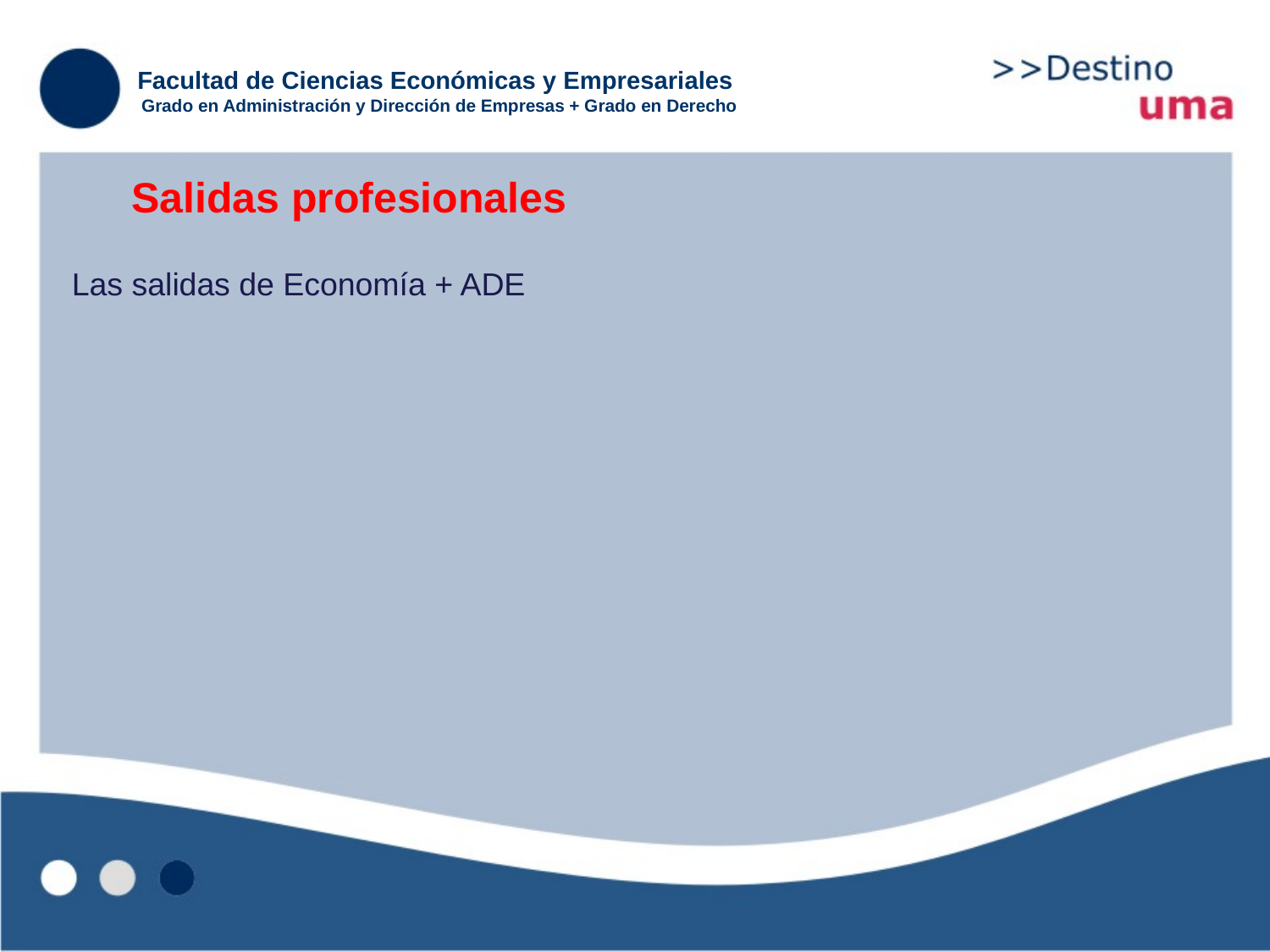

Facultad de Ciencias Económicas y Empresariales
Grado en Administración y Dirección de Empresas + Grado en Derecho
Salidas profesionales

Las salidas de Economía + ADE